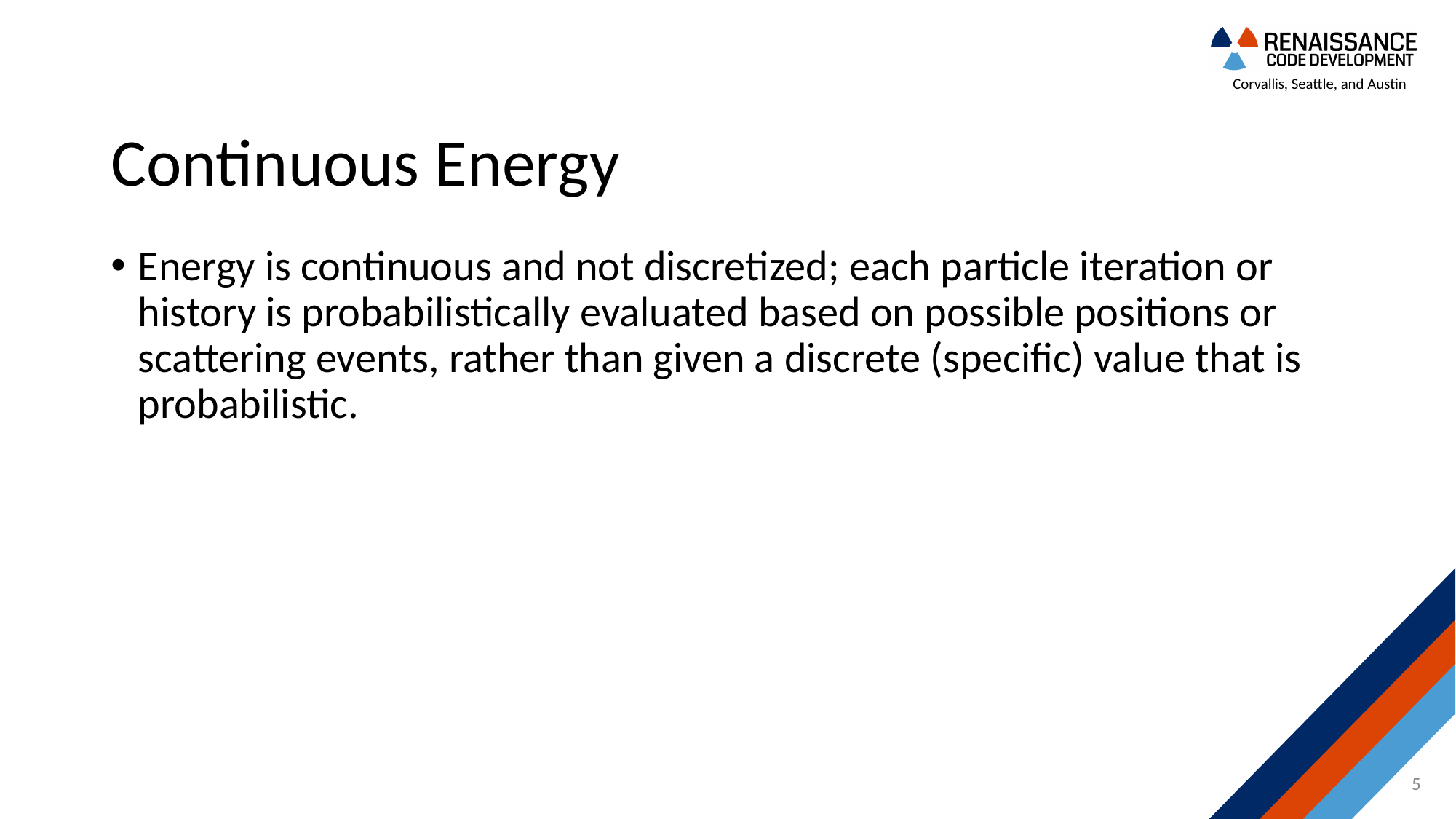

# Continuous Energy
Energy is continuous and not discretized; each particle iteration or history is probabilistically evaluated based on possible positions or scattering events, rather than given a discrete (specific) value that is probabilistic.
5